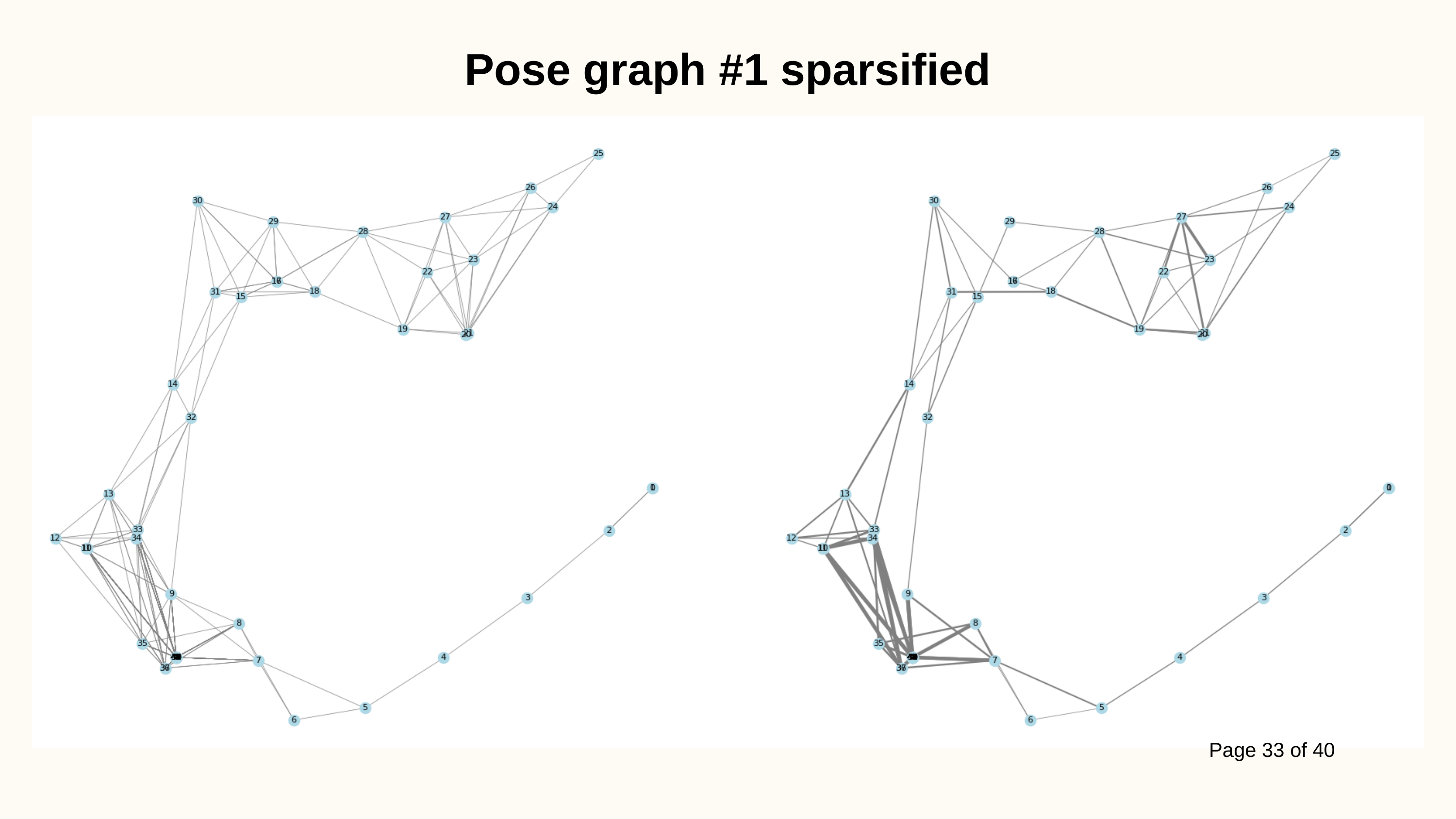

Pose graph #1 sparsified

Page 33 of 40